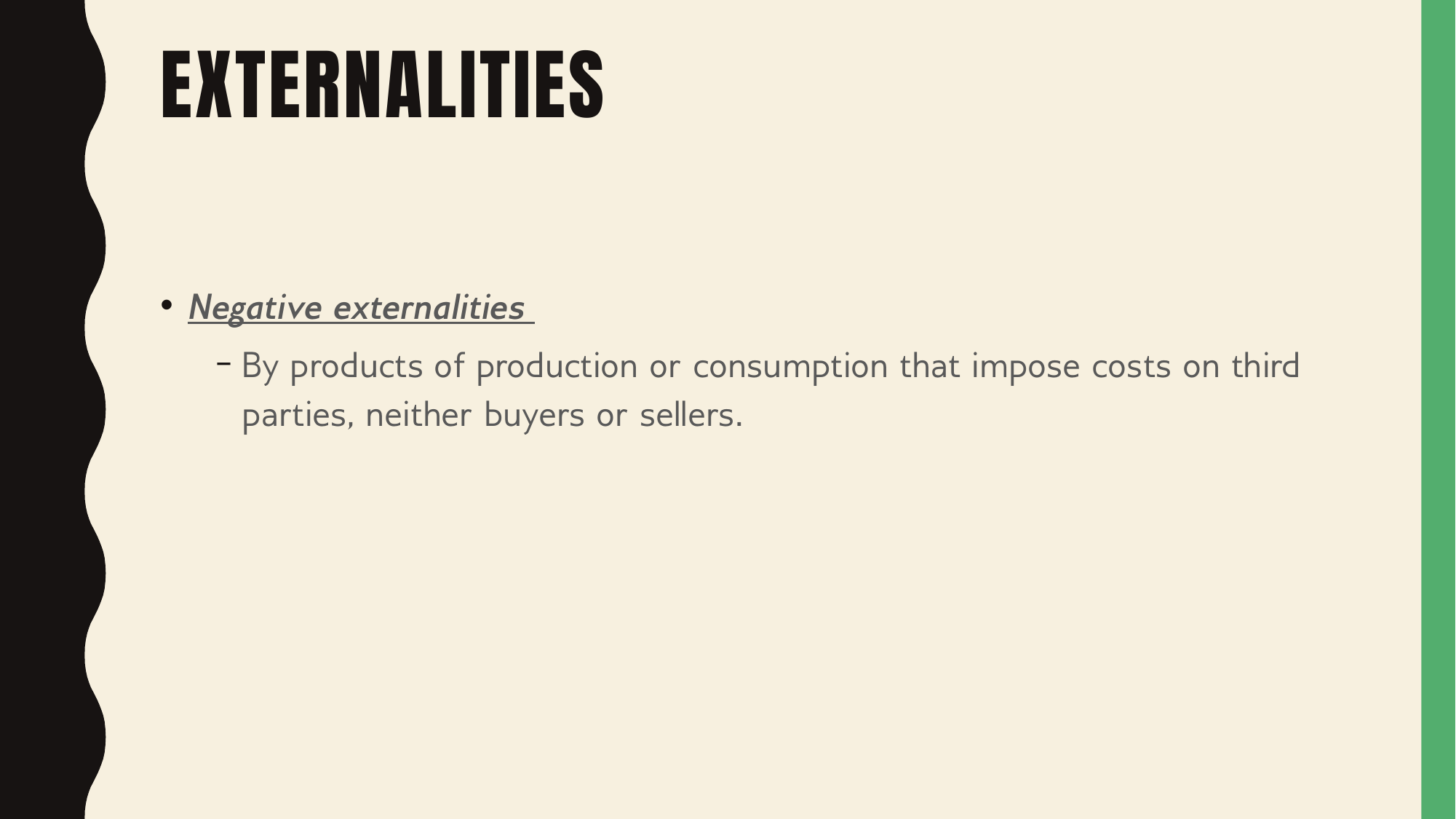

# Externalities
Negative externalities
By products of production or consumption that impose costs on third parties, neither buyers or sellers.